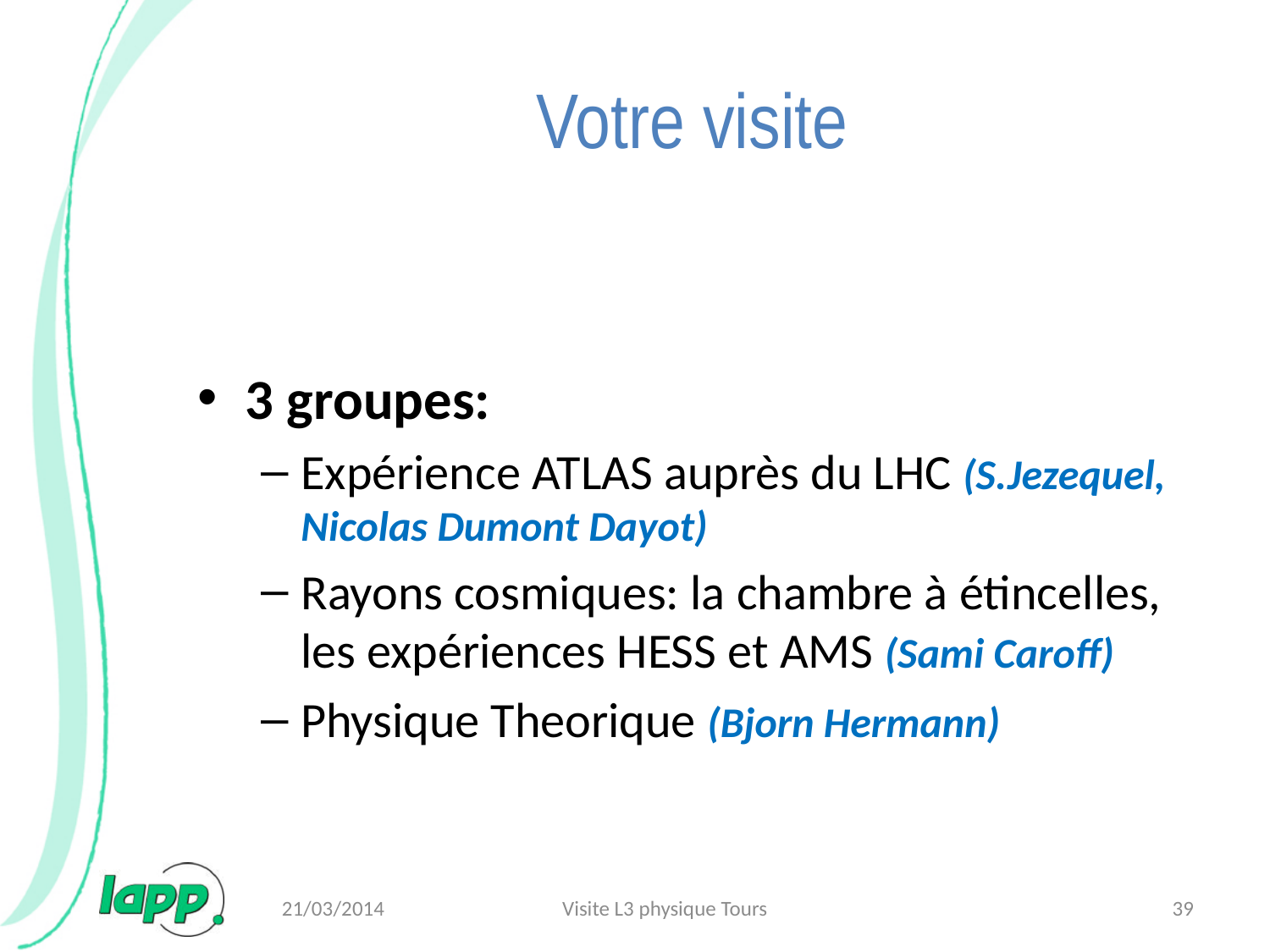

# Votre visite
3 groupes:
Expérience ATLAS auprès du LHC (S.Jezequel, Nicolas Dumont Dayot)
Rayons cosmiques: la chambre à étincelles, les expériences HESS et AMS (Sami Caroff)
Physique Theorique (Bjorn Hermann)

21/03/2014
Visite L3 physique Tours
39